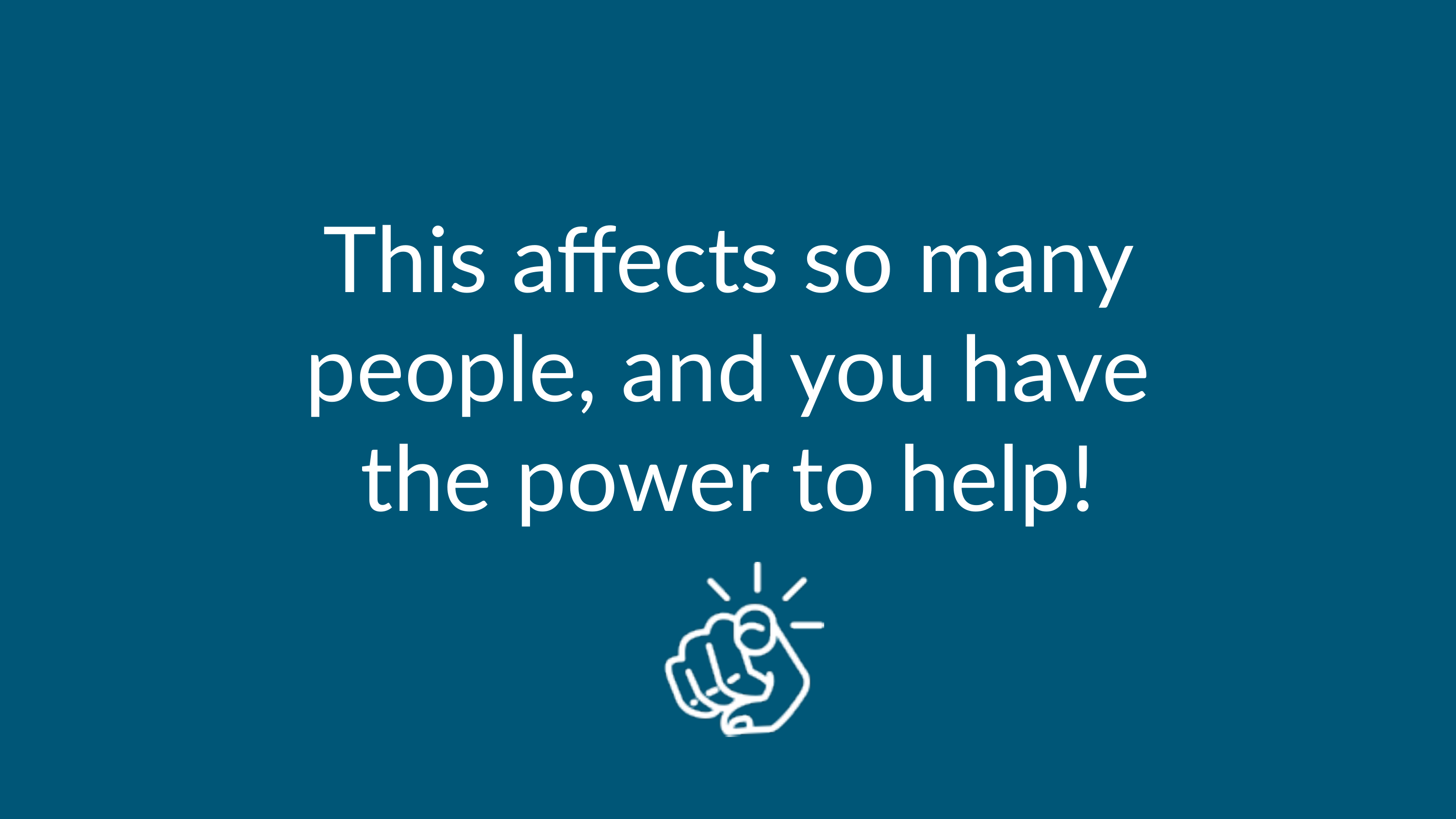

This affects so many people, and you have the power to help!